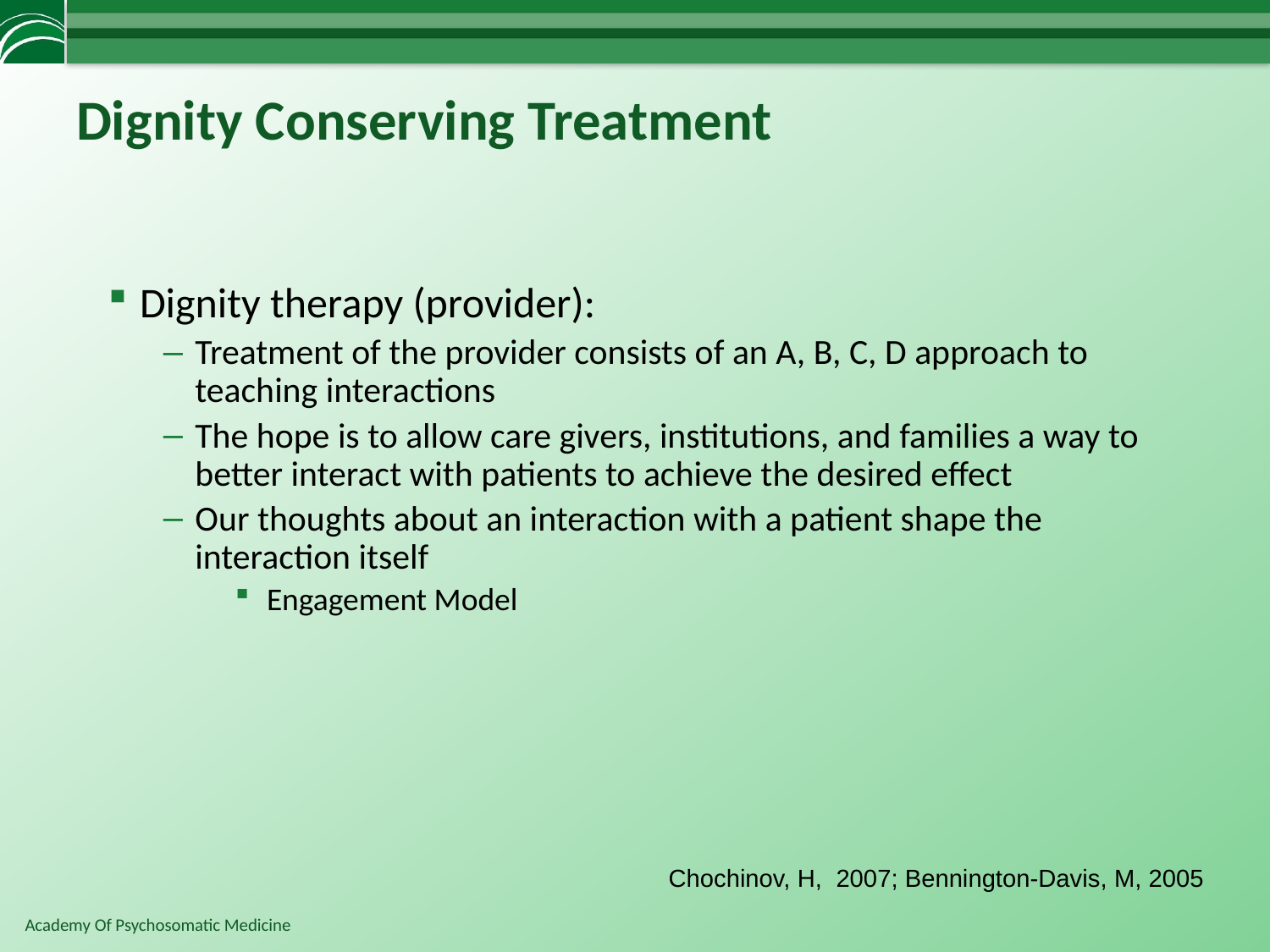

# Dignity Conserving Treatment
Dignity therapy (provider):
Treatment of the provider consists of an A, B, C, D approach to teaching interactions
The hope is to allow care givers, institutions, and families a way to better interact with patients to achieve the desired effect
Our thoughts about an interaction with a patient shape the interaction itself
Engagement Model
Chochinov, H,  2007; Bennington-Davis, M, 2005